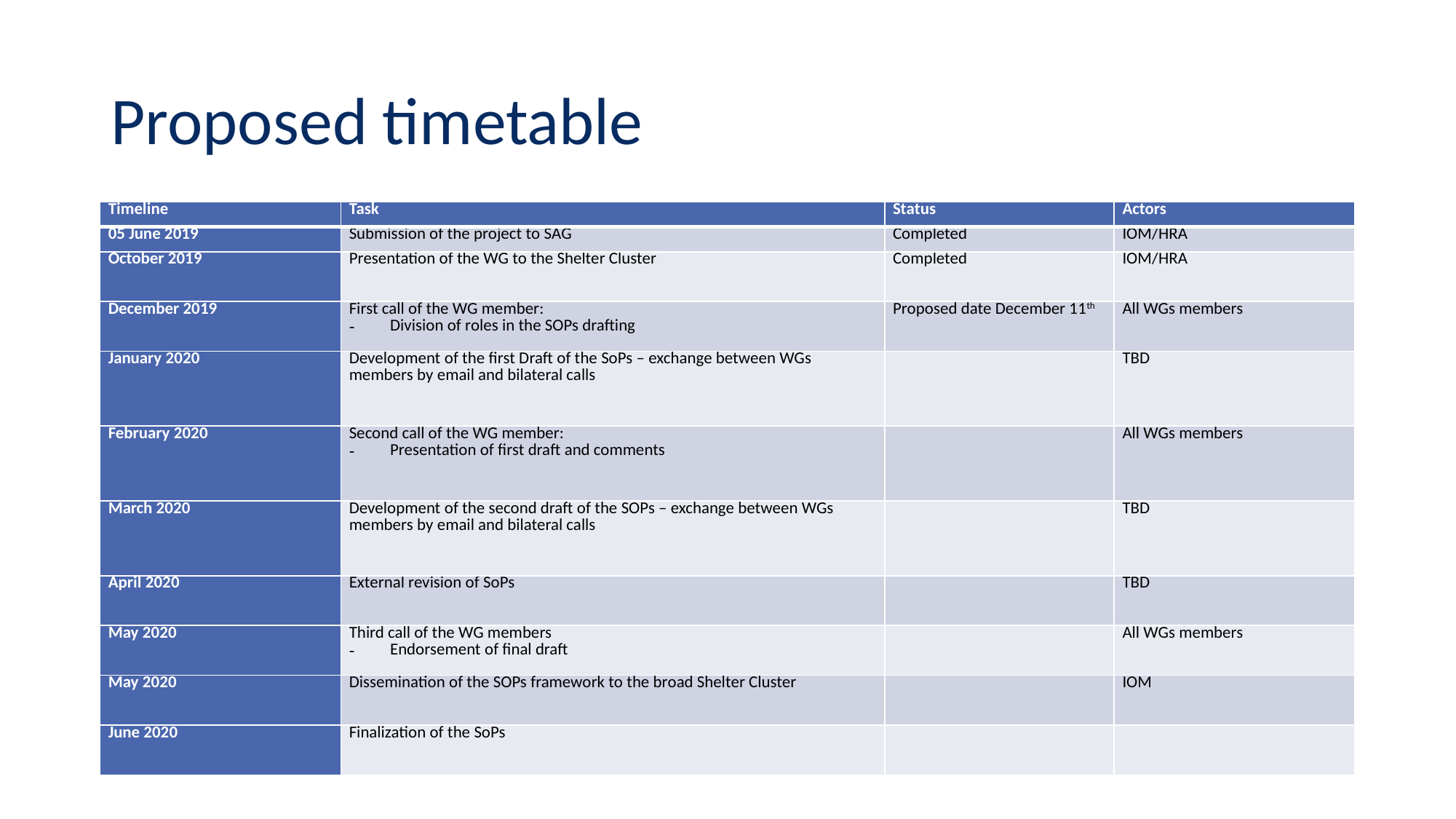

# Proposed timetable
| Timeline | Task | Status | Actors |
| --- | --- | --- | --- |
| 05 June 2019 | Submission of the project to SAG | Completed | IOM/HRA |
| October 2019 | Presentation of the WG to the Shelter Cluster | Completed | IOM/HRA |
| December 2019 | First call of the WG member: Division of roles in the SOPs drafting | Proposed date December 11th | All WGs members |
| January 2020 | Development of the first Draft of the SoPs – exchange between WGs members by email and bilateral calls |  | TBD |
| February 2020 | Second call of the WG member: Presentation of first draft and comments |  | All WGs members |
| March 2020 | Development of the second draft of the SOPs – exchange between WGs members by email and bilateral calls |  | TBD |
| April 2020 | External revision of SoPs |  | TBD |
| May 2020 | Third call of the WG members Endorsement of final draft |  | All WGs members |
| May 2020 | Dissemination of the SOPs framework to the broad Shelter Cluster |  | IOM |
| June 2020 | Finalization of the SoPs |  |  |